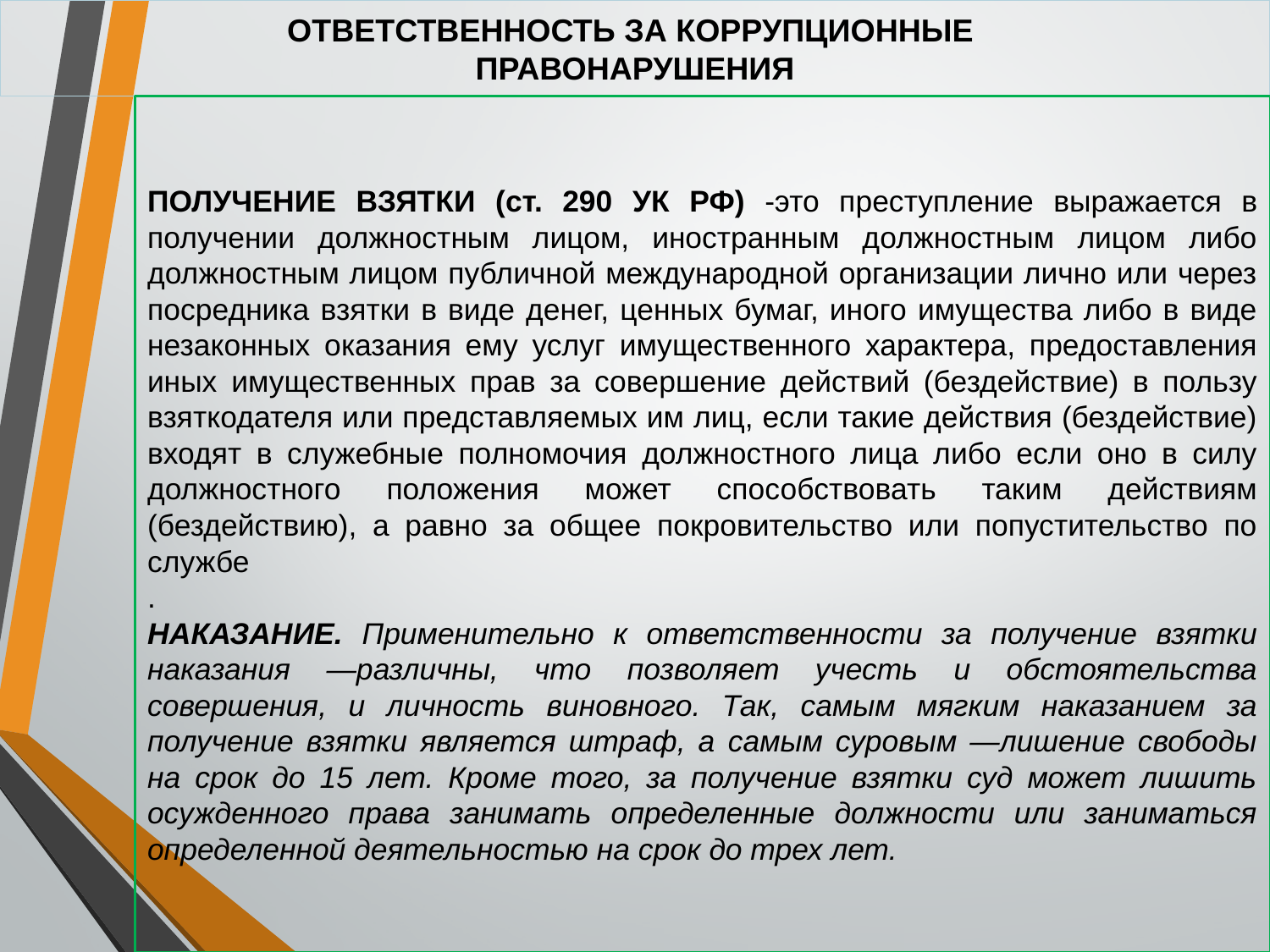

# ОТВЕТСТВЕННОСТЬ ЗА КОРРУПЦИОННЫЕ ПРАВОНАРУШЕНИЯ
ПОЛУЧЕНИЕ ВЗЯТКИ (ст. 290 УК РФ) -это преступление выражается в получении должностным лицом, иностранным должностным лицом либо должностным лицом публичной международной организации лично или через посредника взятки в виде денег, ценных бумаг, иного имущества либо в виде незаконных оказания ему услуг имущественного характера, предоставления иных имущественных прав за совершение действий (бездействие) в пользу взяткодателя или представляемых им лиц, если такие действия (бездействие) входят в служебные полномочия должностного лица либо если оно в силу должностного положения может способствовать таким действиям (бездействию), а равно за общее покровительство или попустительство по службе
.
НАКАЗАНИЕ. Применительно к ответственности за получение взятки наказания —различны, что позволяет учесть и обстоятельства совершения, и личность виновного. Так, самым мягким наказанием за получение взятки является штраф, а самым суровым —лишение свободы на срок до 15 лет. Кроме того, за получение взятки суд может лишить осужденного права занимать определенные должности или заниматься определенной деятельностью на срок до трех лет.